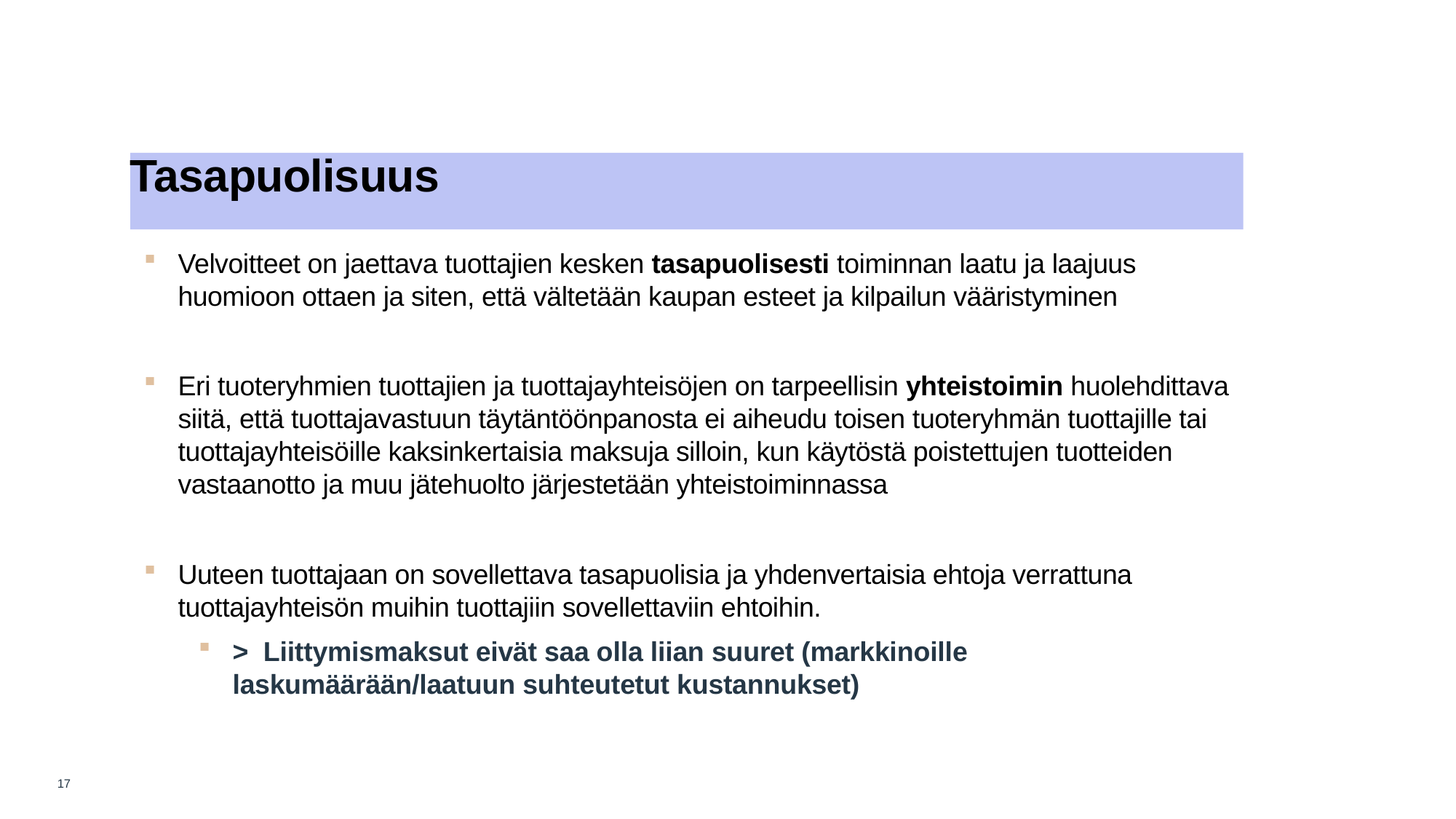

# Tasapuolisuus
Velvoitteet on jaettava tuottajien kesken tasapuolisesti toiminnan laatu ja laajuus huomioon ottaen ja siten, että vältetään kaupan esteet ja kilpailun vääristyminen

Eri tuoteryhmien tuottajien ja tuottajayhteisöjen on tarpeellisin yhteistoimin huolehdittava siitä, että tuottajavastuun täytäntöönpanosta ei aiheudu toisen tuoteryhmän tuottajille tai tuottajayhteisöille kaksinkertaisia maksuja silloin, kun käytöstä poistettujen tuotteiden vastaanotto ja muu jätehuolto järjestetään yhteistoiminnassa

Uuteen tuottajaan on sovellettava tasapuolisia ja yhdenvertaisia ehtoja verrattuna tuottajayhteisön muihin tuottajiin sovellettaviin ehtoihin.
>  Liittymismaksut eivät saa olla liian suuret (markkinoille laskumäärään/laatuun suhteutetut kustannukset)
17